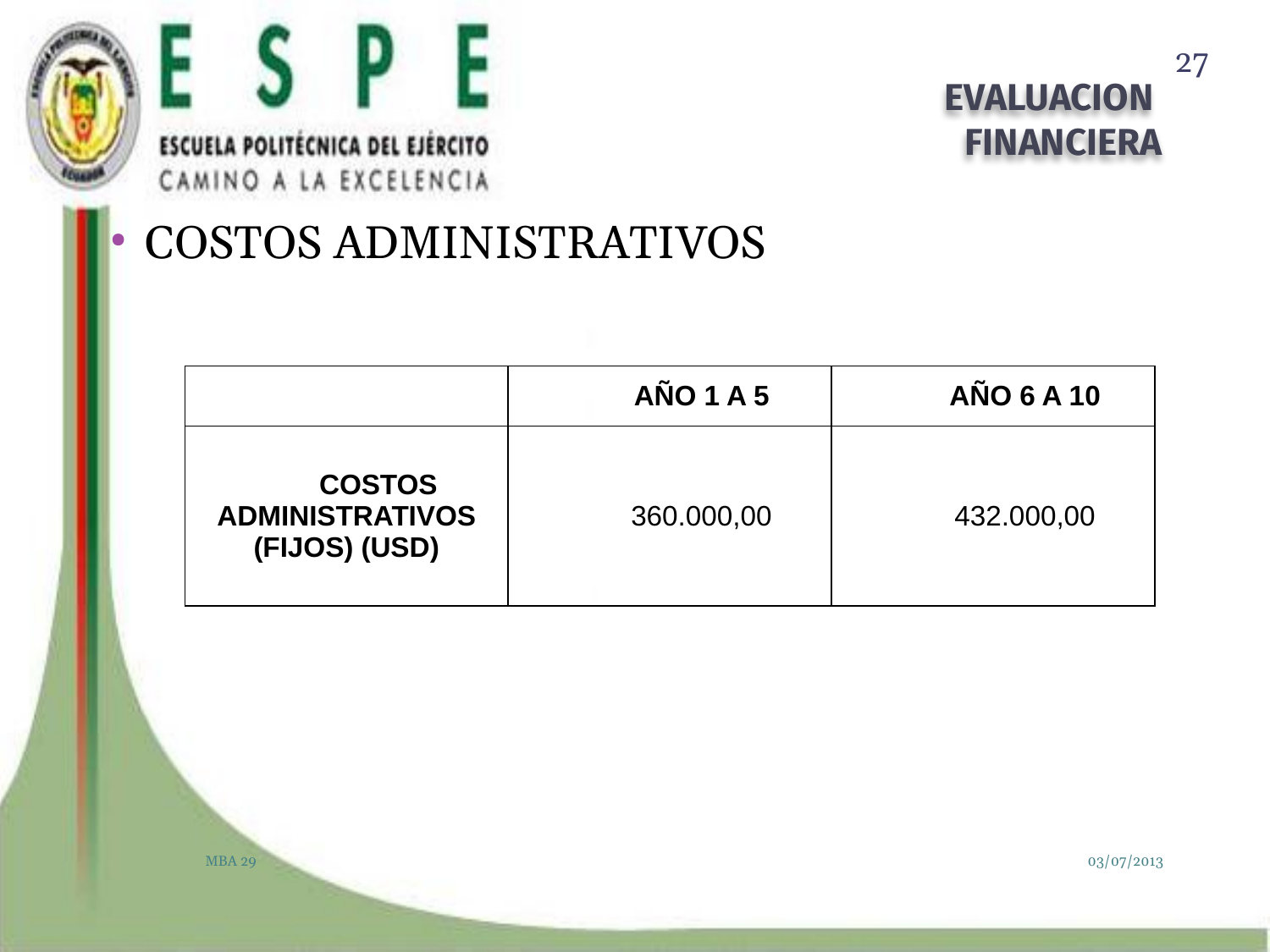

27
# EVALUACION FINANCIERA
COSTOS ADMINISTRATIVOS

|  | AÑO 1 A 5 | AÑO 6 A 10 |
| --- | --- | --- |
| COSTOS ADMINISTRATIVOS (FIJOS) (USD) | 360.000,00 | 432.000,00 |
MBA 29
03/07/2013